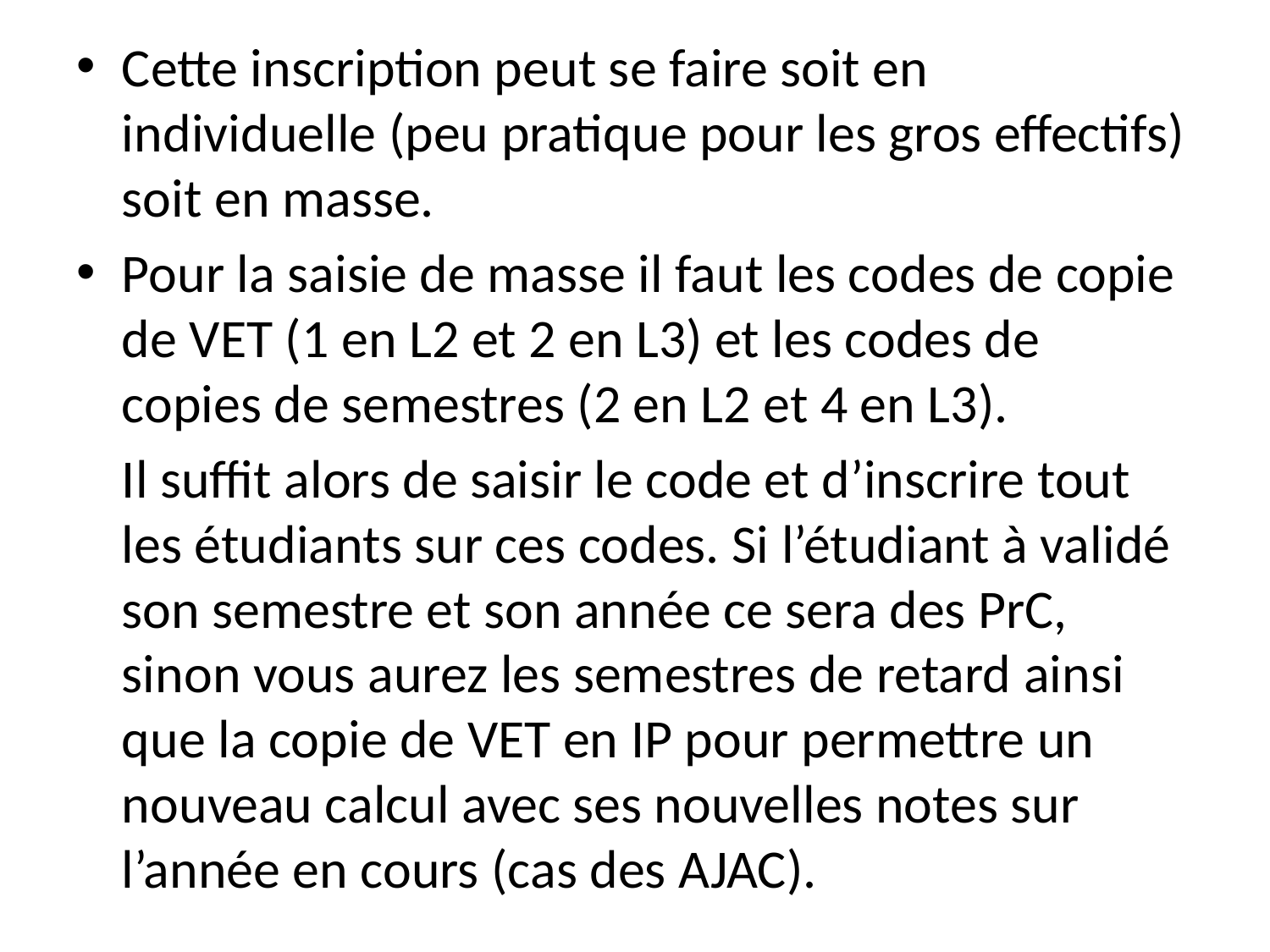

Cette inscription peut se faire soit en individuelle (peu pratique pour les gros effectifs) soit en masse.
Pour la saisie de masse il faut les codes de copie de VET (1 en L2 et 2 en L3) et les codes de copies de semestres (2 en L2 et 4 en L3).
	Il suffit alors de saisir le code et d’inscrire tout les étudiants sur ces codes. Si l’étudiant à validé son semestre et son année ce sera des PrC, sinon vous aurez les semestres de retard ainsi que la copie de VET en IP pour permettre un nouveau calcul avec ses nouvelles notes sur l’année en cours (cas des AJAC).